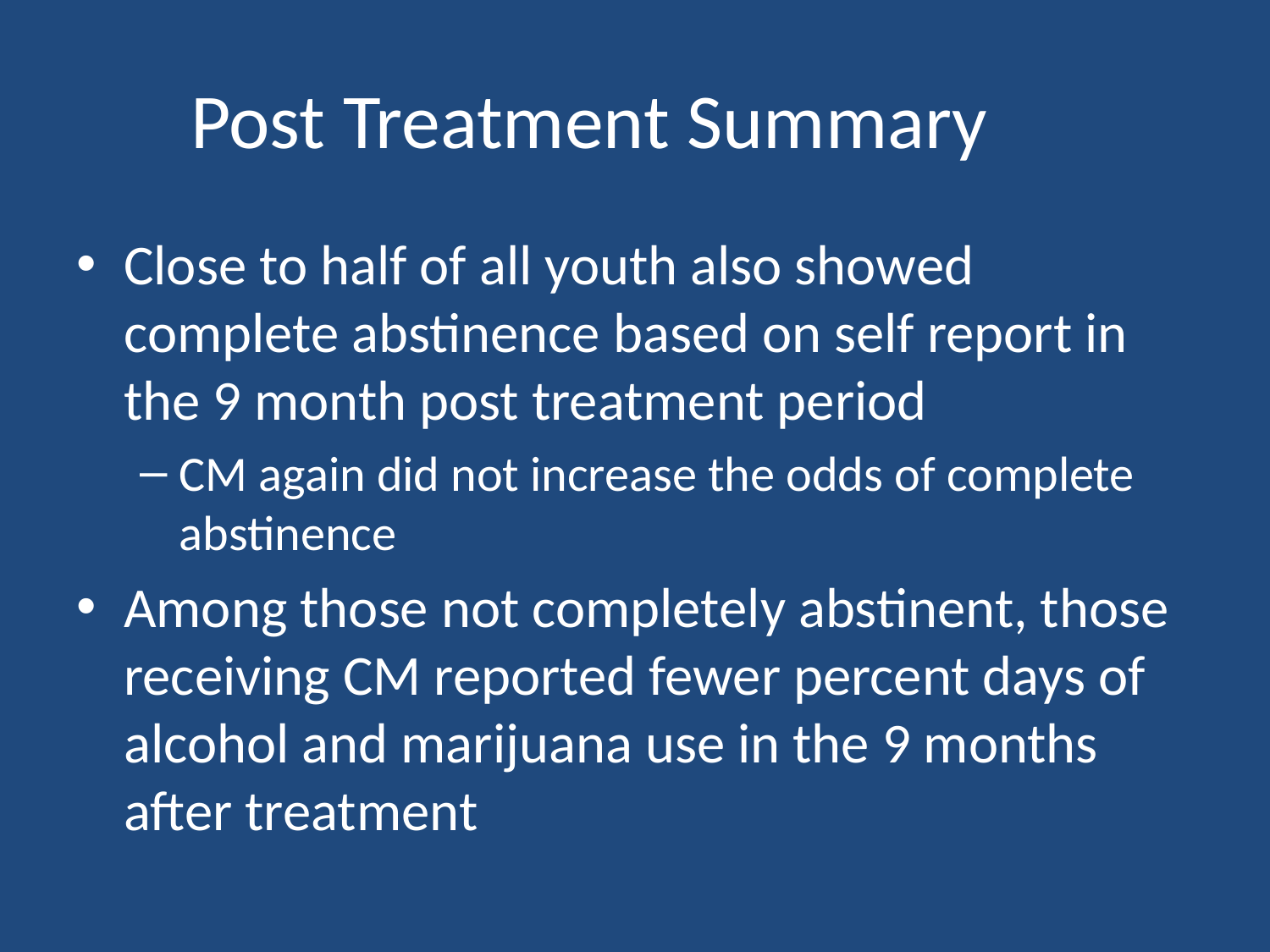

# Post Treatment Summary
Close to half of all youth also showed complete abstinence based on self report in the 9 month post treatment period
CM again did not increase the odds of complete abstinence
Among those not completely abstinent, those receiving CM reported fewer percent days of alcohol and marijuana use in the 9 months after treatment